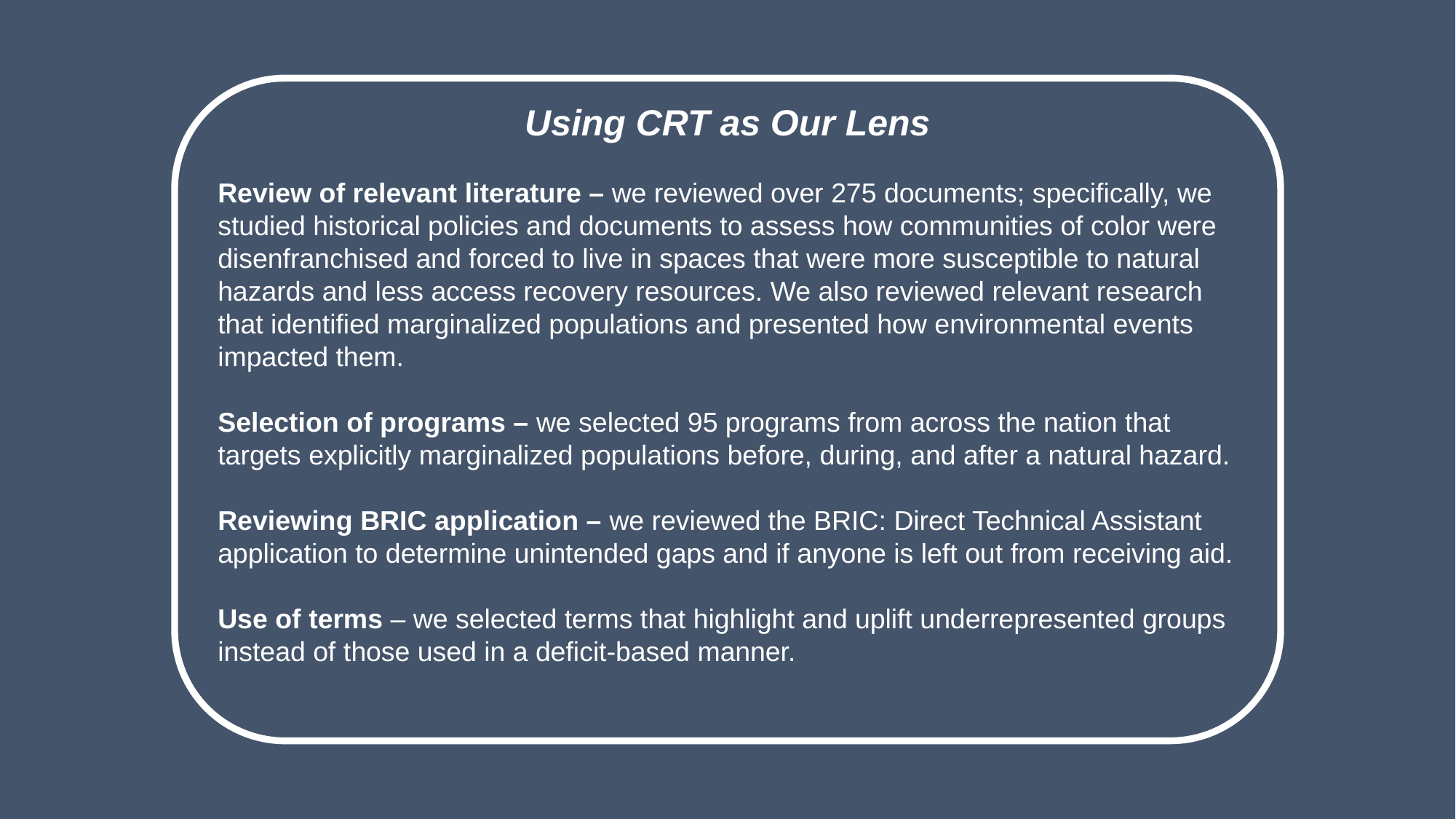

Using CRT as Our Lens

Review of relevant literature – we reviewed over 275 documents; specifically, we studied historical policies and documents to assess how communities of color were disenfranchised and forced to live in spaces that were more susceptible to natural hazards and less access recovery resources. We also reviewed relevant research that identified marginalized populations and presented how environmental events impacted them.

Selection of programs – we selected 95 programs from across the nation that targets explicitly marginalized populations before, during, and after a natural hazard.

Reviewing BRIC application – we reviewed the BRIC: Direct Technical Assistant application to determine unintended gaps and if anyone is left out from receiving aid.

Use of terms – we selected terms that highlight and uplift underrepresented groups instead of those used in a deficit-based manner.